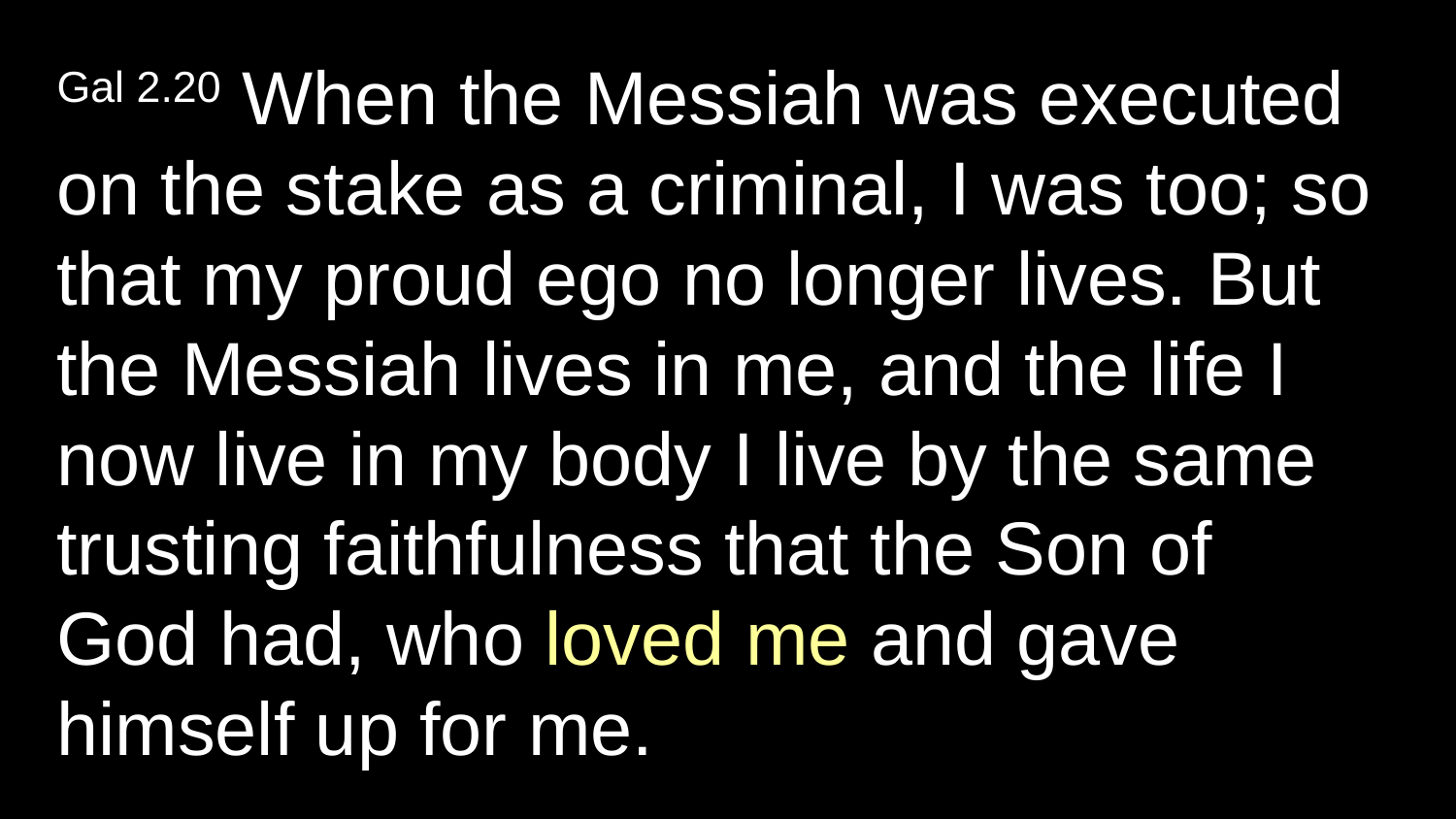

Gal 2.20 When the Messiah was executed on the stake as a criminal, I was too; so that my proud ego no longer lives. But the Messiah lives in me, and the life I now live in my body I live by the same trusting faithfulness that the Son of God had, who loved me and gave himself up for me.